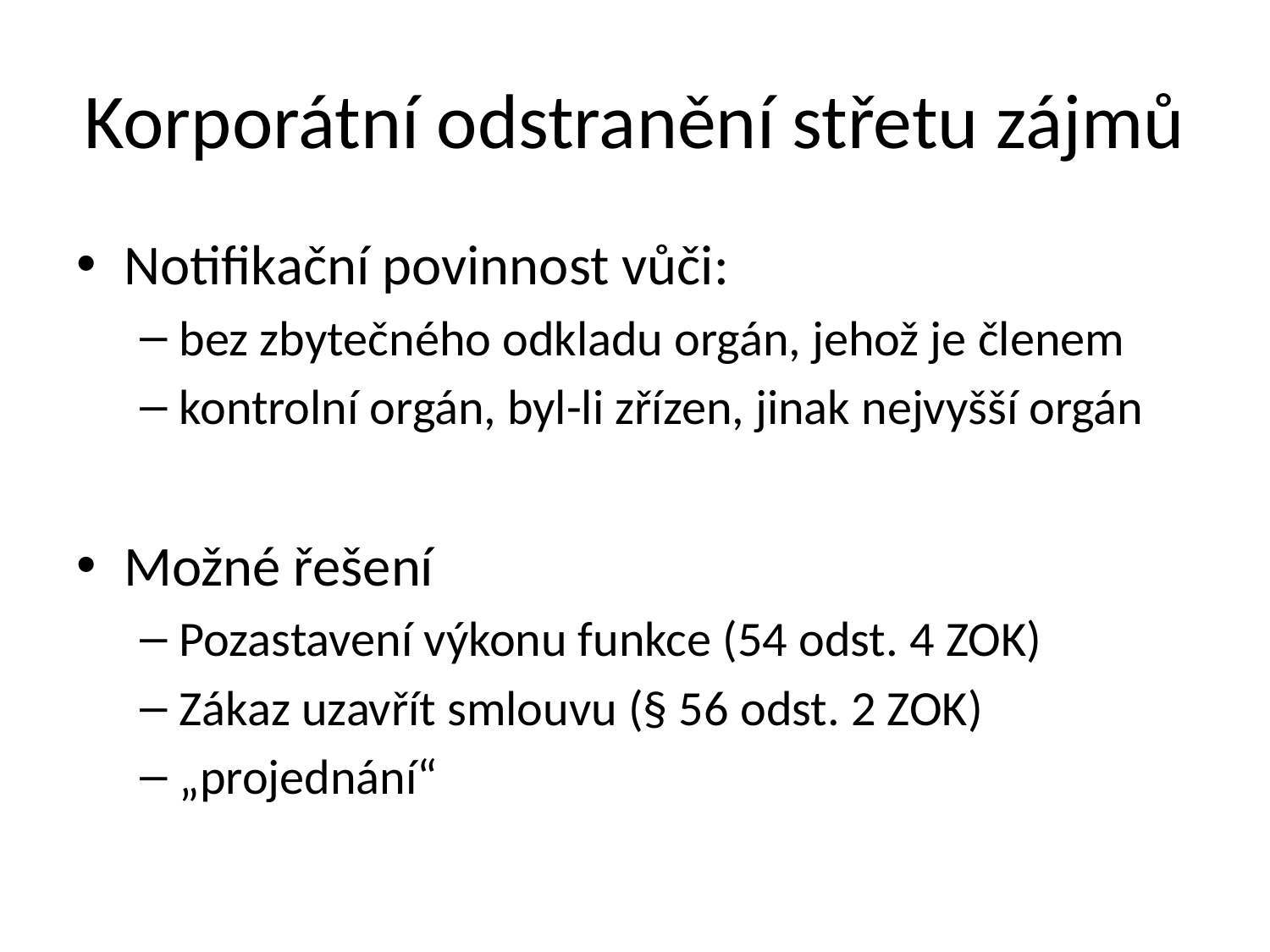

# Korporátní odstranění střetu zájmů
Notifikační povinnost vůči:
bez zbytečného odkladu orgán, jehož je členem
kontrolní orgán, byl-li zřízen, jinak nejvyšší orgán

Možné řešení
Pozastavení výkonu funkce (54 odst. 4 ZOK)
Zákaz uzavřít smlouvu (§ 56 odst. 2 ZOK)
„projednání“